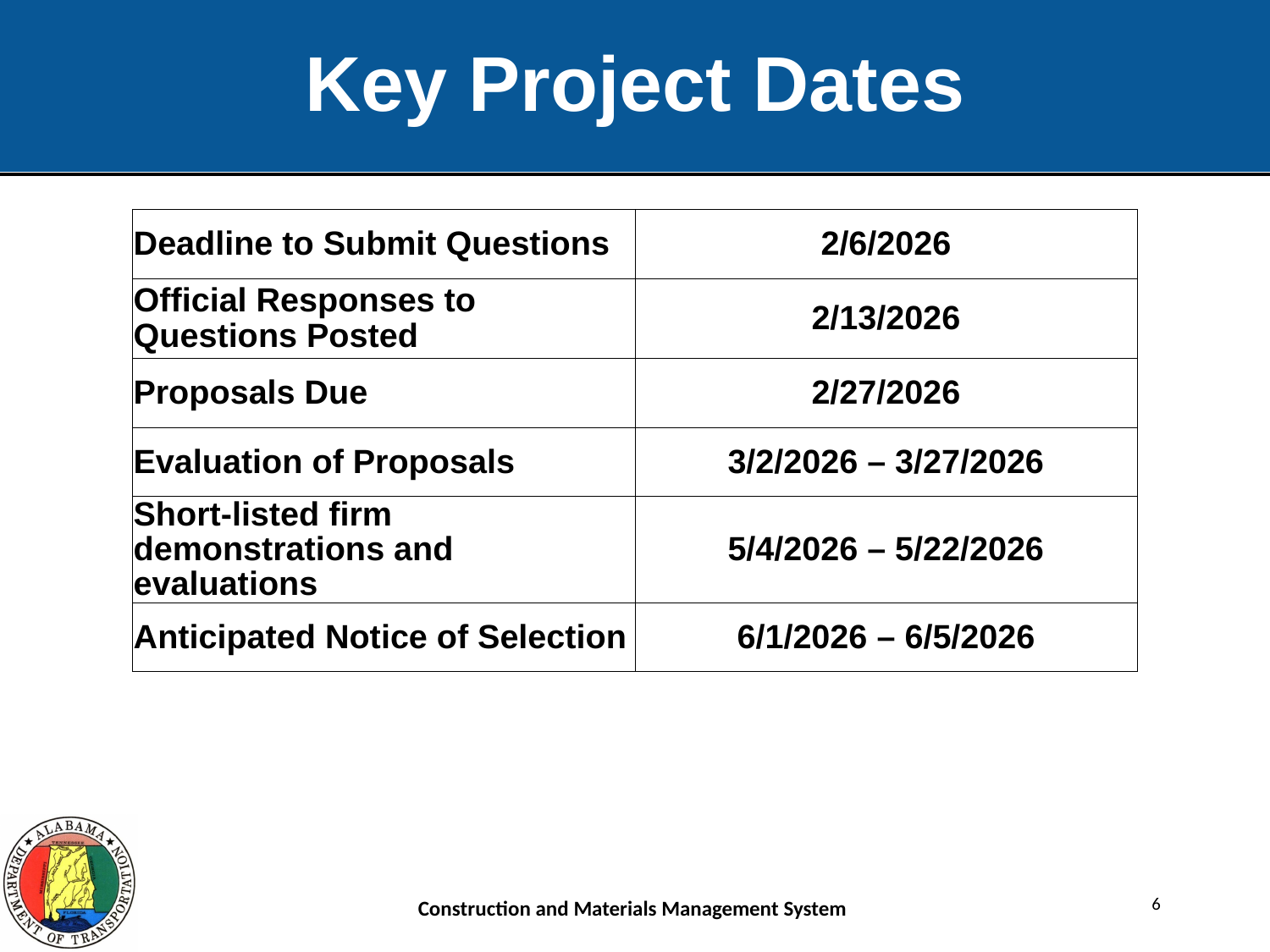

# Key Project Dates
| Deadline to Submit Questions | 2/6/2026 |
| --- | --- |
| Official Responses to Questions Posted | 2/13/2026 |
| Proposals Due | 2/27/2026 |
| Evaluation of Proposals | 3/2/2026 – 3/27/2026 |
| Short-listed firm demonstrations and evaluations | 5/4/2026 – 5/22/2026 |
| Anticipated Notice of Selection | 6/1/2026 – 6/5/2026 |
6
Construction and Materials Management System